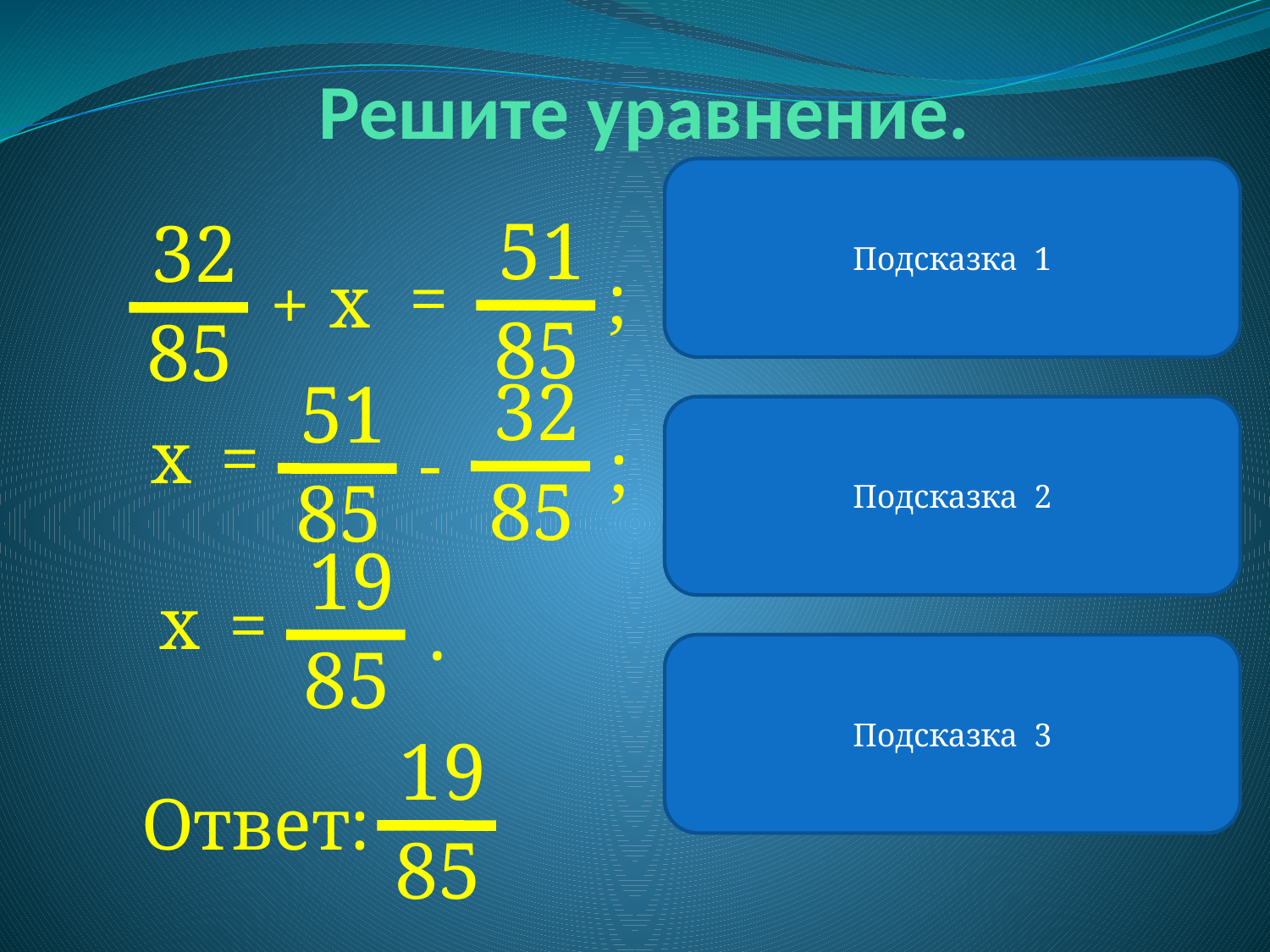

Решите уравнение.
Выражение в левой части уравнения является суммой.
Подсказка  1
51
85
32
85
=
;
х
+
32
85
51
85
слагаемое  + слагаемое = сумма.
Подсказка  2
х
=
-
;
19
85
х
=
.
Чтобы найди неизвестное слагаемое, надо из суммы вычесть известное слагаемое.
Подсказка  3
19
85
Ответ: